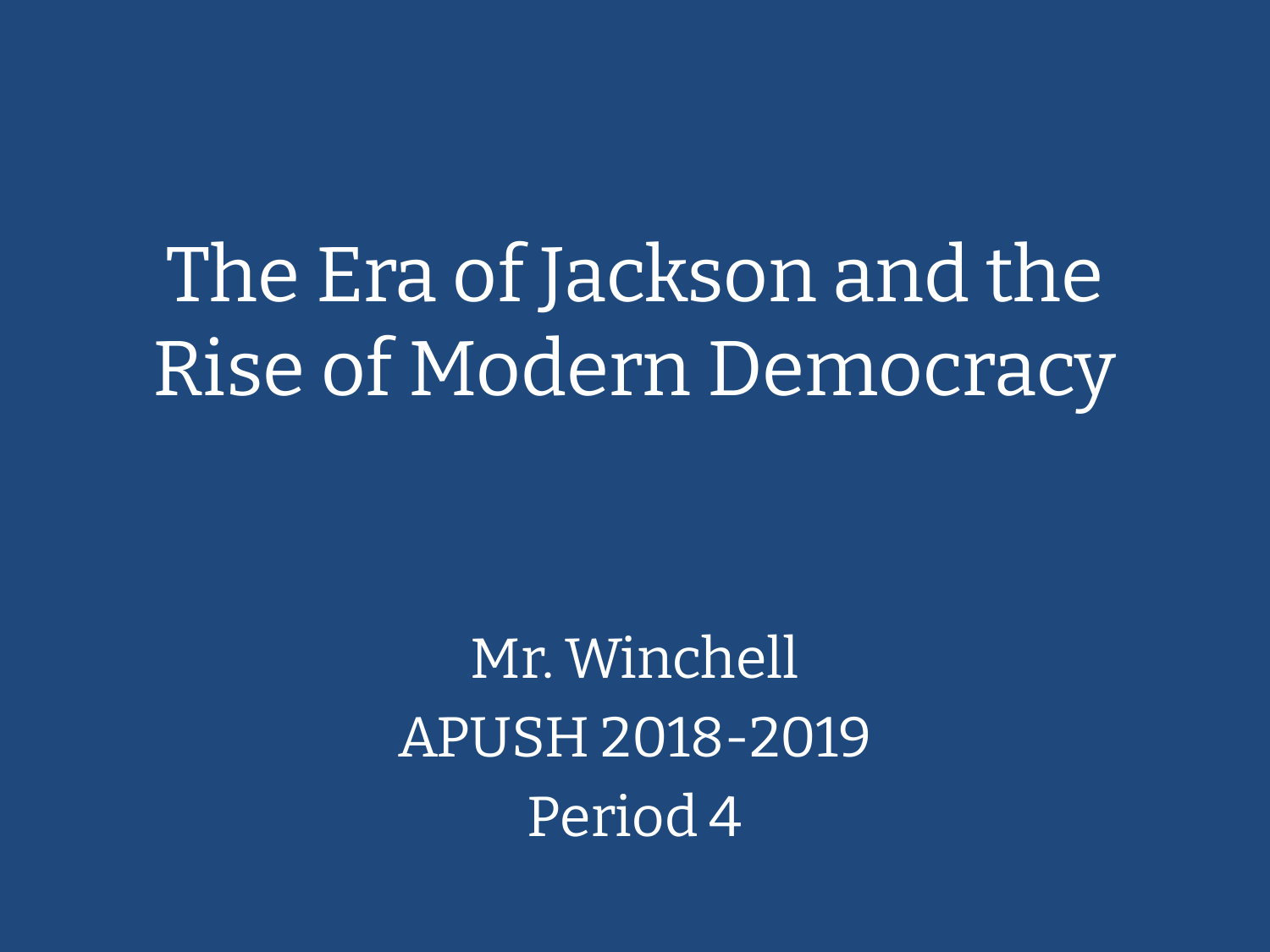

# The Era of Jackson and the Rise of Modern Democracy
Mr. Winchell
APUSH 2018-2019
Period 4